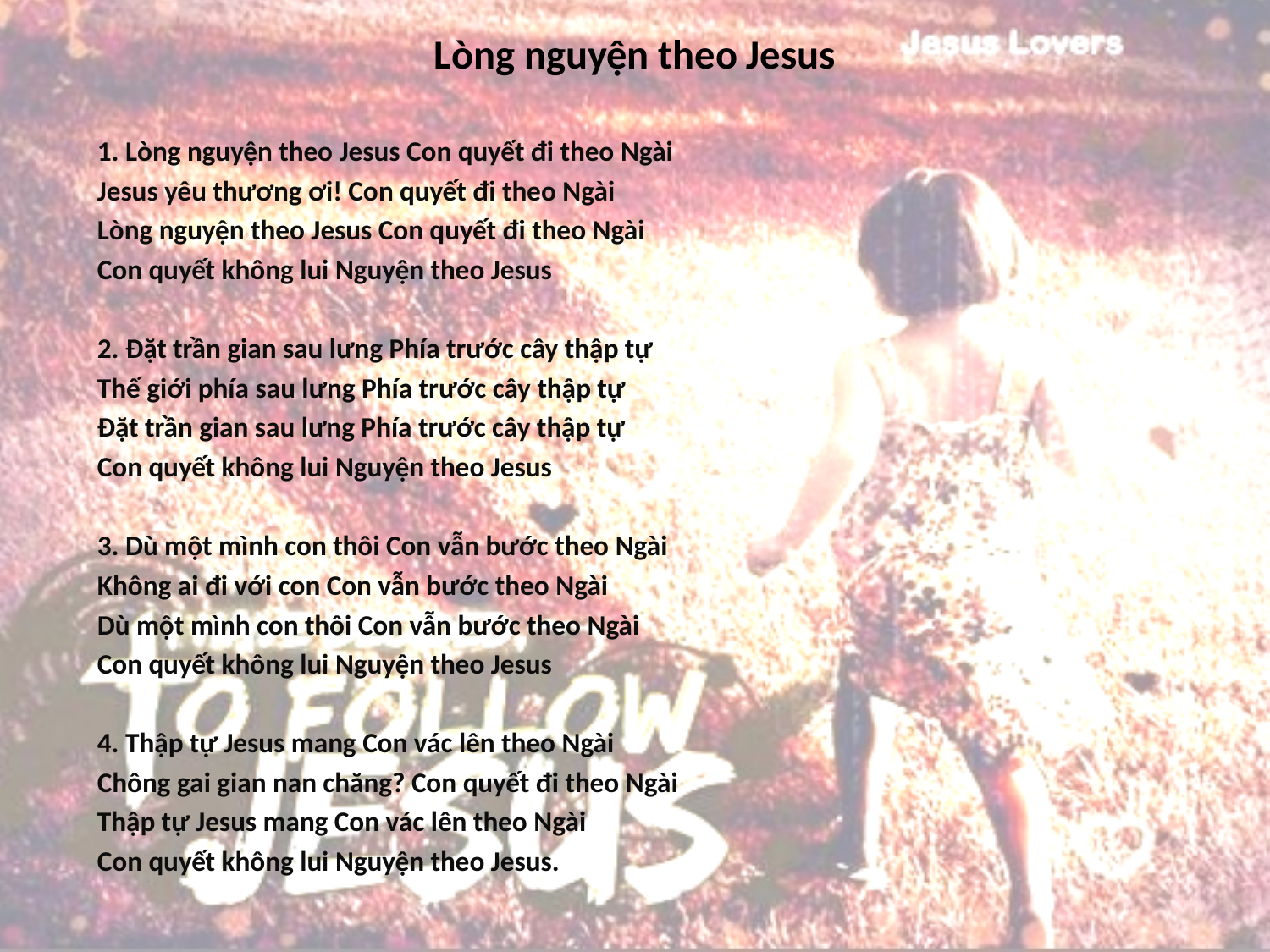

# Lòng nguyện theo Jesus
1. Lòng nguyện theo Jesus Con quyết đi theo Ngài
Jesus yêu thương ơi! Con quyết đi theo Ngài
Lòng nguyện theo Jesus Con quyết đi theo Ngài
Con quyết không lui Nguyện theo Jesus

2. Đặt trần gian sau lưng Phía trước cây thập tự
Thế giới phía sau lưng Phía trước cây thập tự
Đặt trần gian sau lưng Phía trước cây thập tự
Con quyết không lui Nguyện theo Jesus

3. Dù một mình con thôi Con vẫn bước theo Ngài
Không ai đi với con Con vẫn bước theo Ngài
Dù một mình con thôi Con vẫn bước theo Ngài
Con quyết không lui Nguyện theo Jesus

4. Thập tự Jesus mang Con vác lên theo Ngài
Chông gai gian nan chăng? Con quyết đi theo Ngài
Thập tự Jesus mang Con vác lên theo Ngài
Con quyết không lui Nguyện theo Jesus.